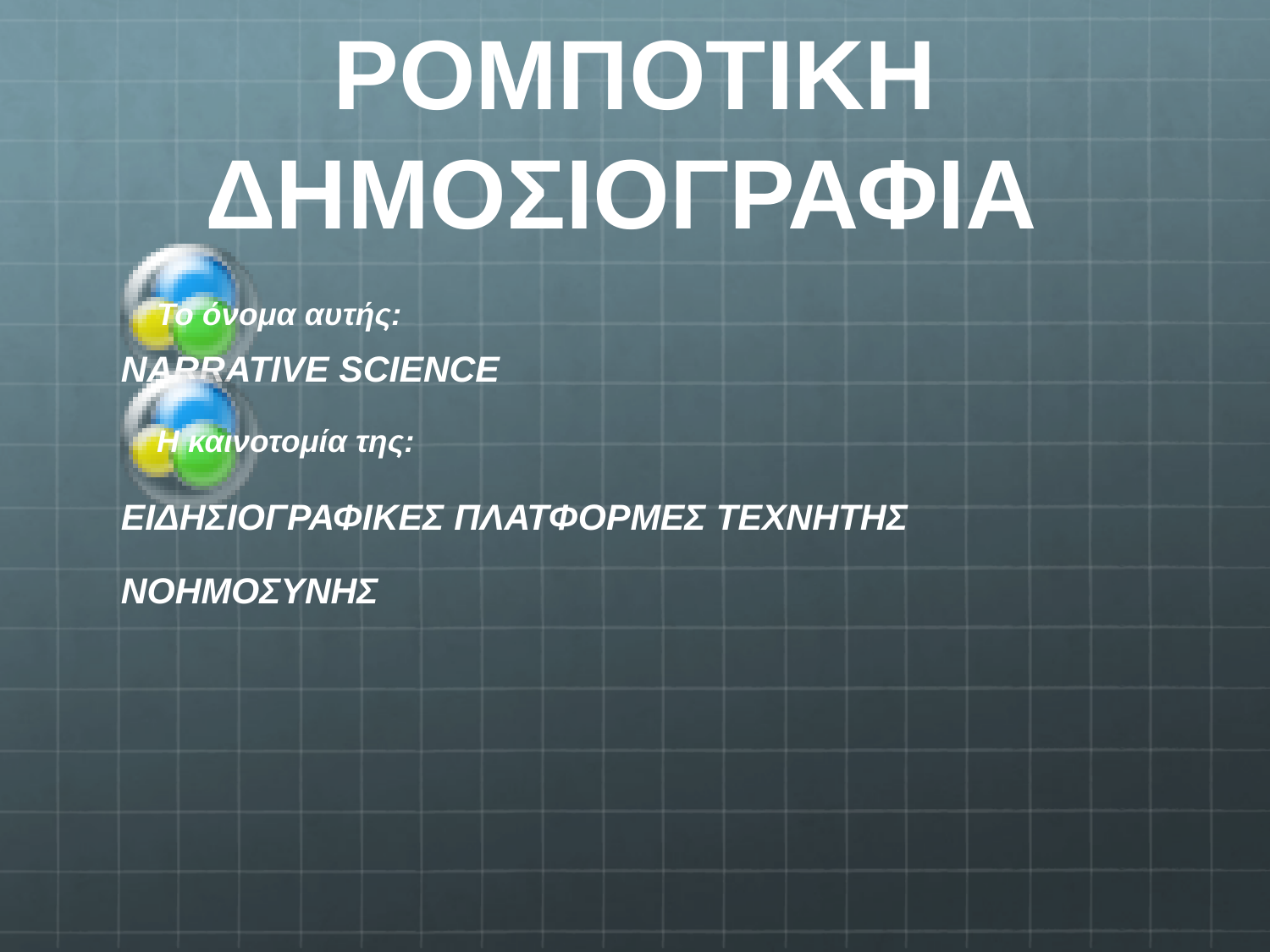

# ΡΟΜΠΟΤΙΚΗ ΔΗΜΟΣΙΟΓΡΑΦΙΑ
Το όνομα αυτής:
NARRATIVE SCIENCE
Η καινοτομία της:
ΕΙΔΗΣΙΟΓΡΑΦΙΚΕΣ ΠΛΑΤΦΟΡΜΕΣ ΤΕΧΝΗΤΗΣ ΝΟΗΜΟΣΥΝΗΣ